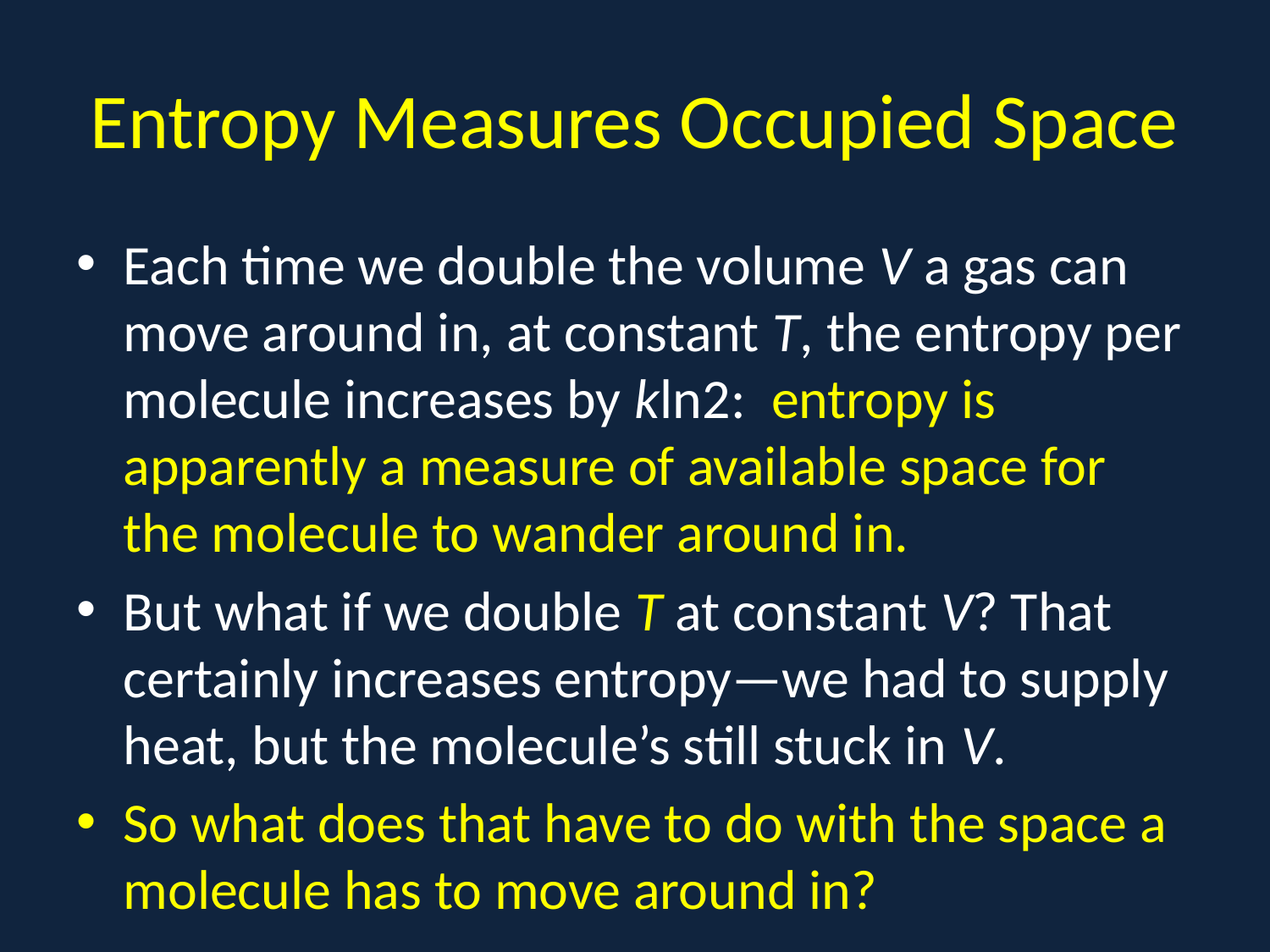

# Entropy Measures Occupied Space
Each time we double the volume V a gas can move around in, at constant T, the entropy per molecule increases by kln2:  entropy is apparently a measure of available space for the molecule to wander around in.
But what if we double T at constant V? That certainly increases entropy—we had to supply heat, but the molecule’s still stuck in V.
So what does that have to do with the space a molecule has to move around in?